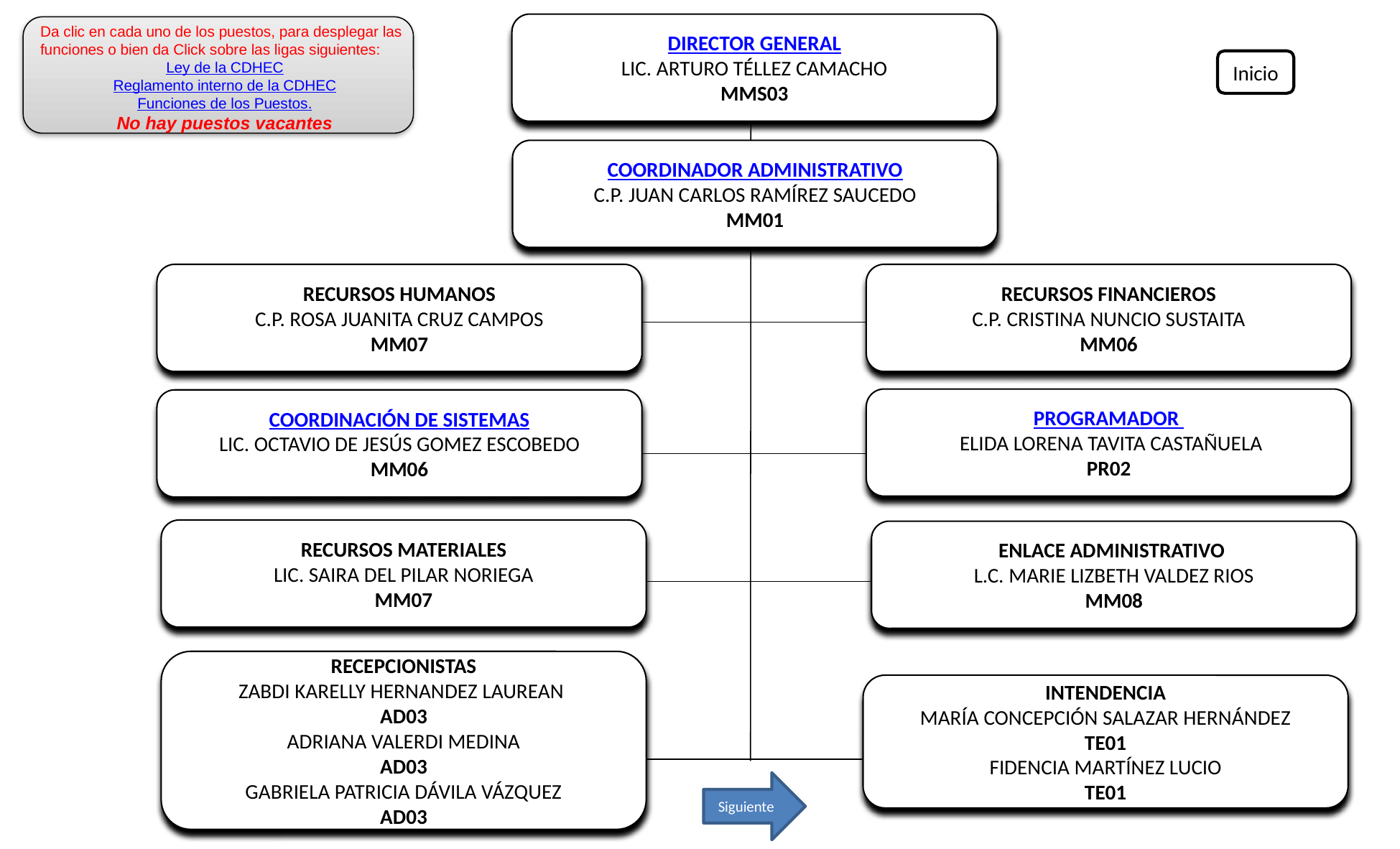

DIRECTOR GENERAL
LIC. ARTURO TÉLLEZ CAMACHO
MMS03

Da clic en cada uno de los puestos, para desplegar las funciones o bien da Click sobre las ligas siguientes:
Ley de la CDHEC
Reglamento interno de la CDHEC
Funciones de los Puestos.
No hay puestos vacantes
Inicio
COORDINADOR ADMINISTRATIVO
C.P. JUAN CARLOS RAMÍREZ SAUCEDO
MM01
RECURSOS HUMANOS
C.P. ROSA JUANITA CRUZ CAMPOS
MM07
RECURSOS FINANCIEROS
C.P. CRISTINA NUNCIO SUSTAITA
MM06
PROGRAMADOR
 ELIDA LORENA TAVITA CASTAÑUELA
PR02
COORDINACIÓN DE SISTEMAS
LIC. OCTAVIO DE JESÚS GOMEZ ESCOBEDO
MM06
RECURSOS MATERIALES
LIC. SAIRA DEL PILAR NORIEGA
MM07
ENLACE ADMINISTRATIVO
L.C. MARIE LIZBETH VALDEZ RIOS
MM08

RECEPCIONISTAS
ZABDI KARELLY HERNANDEZ LAUREAN
AD03
ADRIANA VALERDI MEDINA
AD03
GABRIELA PATRICIA DÁVILA VÁZQUEZ
AD03

INTENDENCIA
MARÍA CONCEPCIÓN SALAZAR HERNÁNDEZ
TE01
FIDENCIA MARTÍNEZ LUCIO
TE01
Siguiente